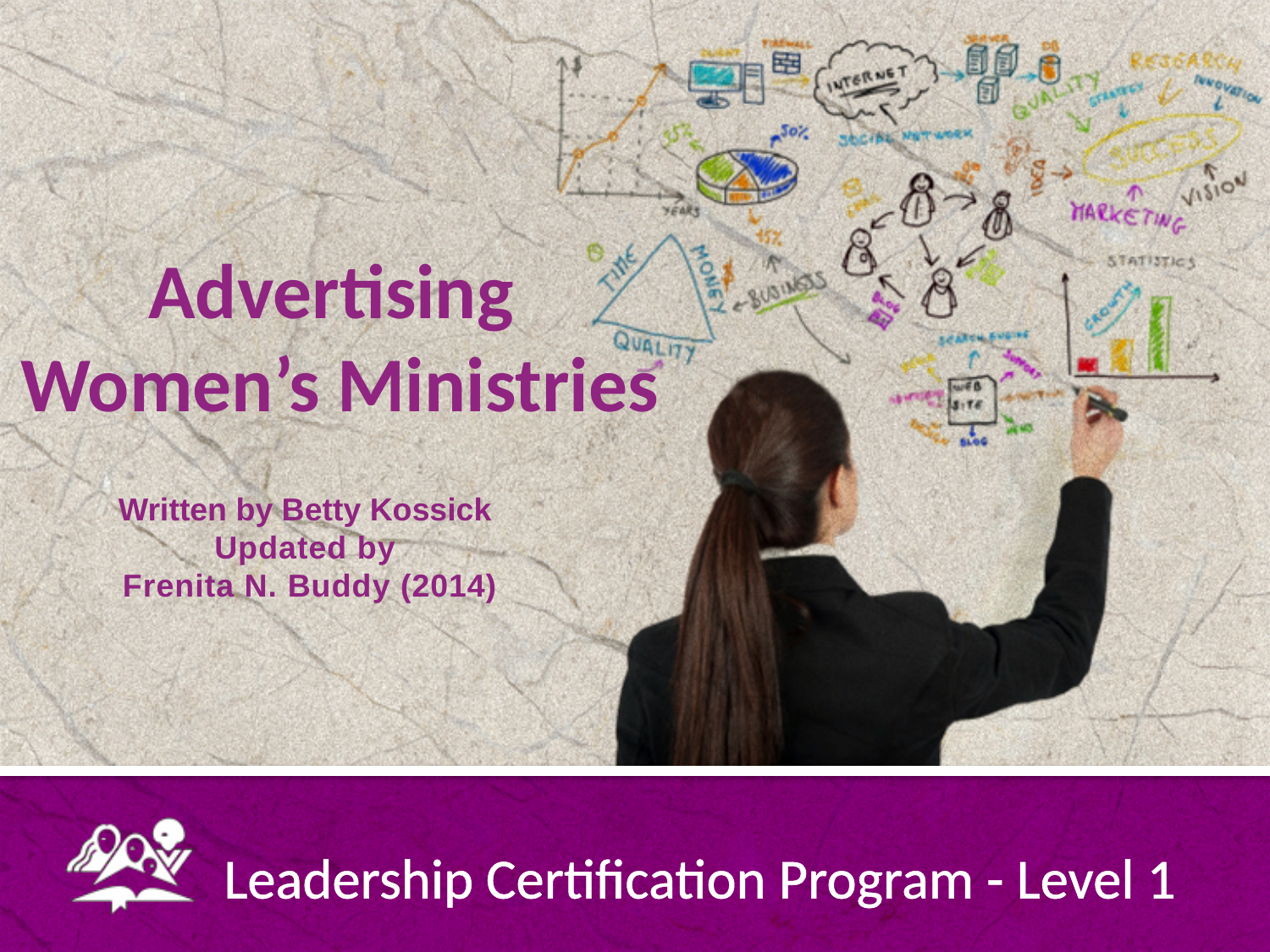

# Advertising Women’s Ministries
Written by Betty Kossick
Updated by
 Frenita N. Buddy (2014)

Leadership Certification Program - Level 1